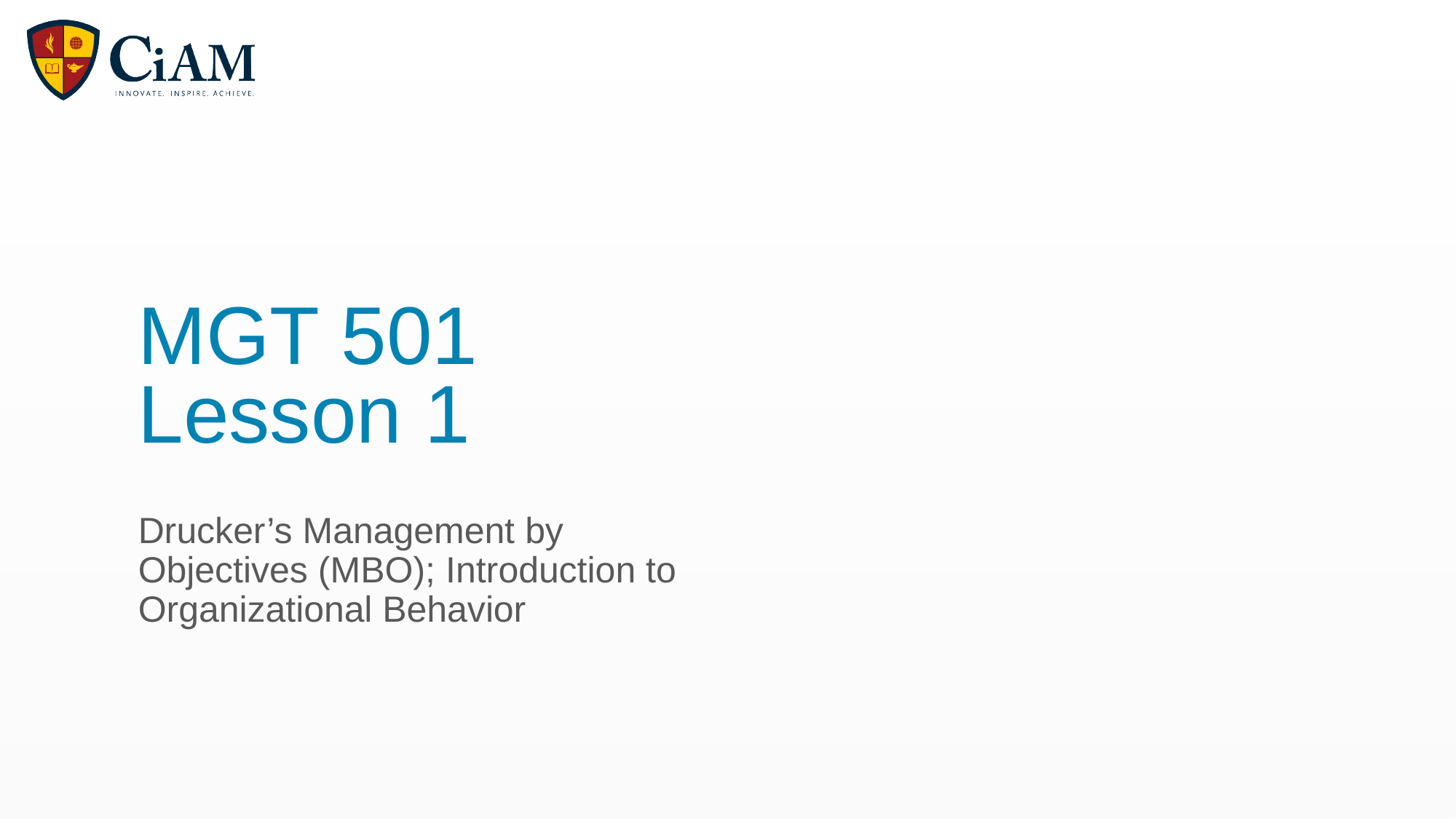

# MGT 501 Lesson 1
Drucker’s Management by Objectives (MBO); Introduction to Organizational Behavior